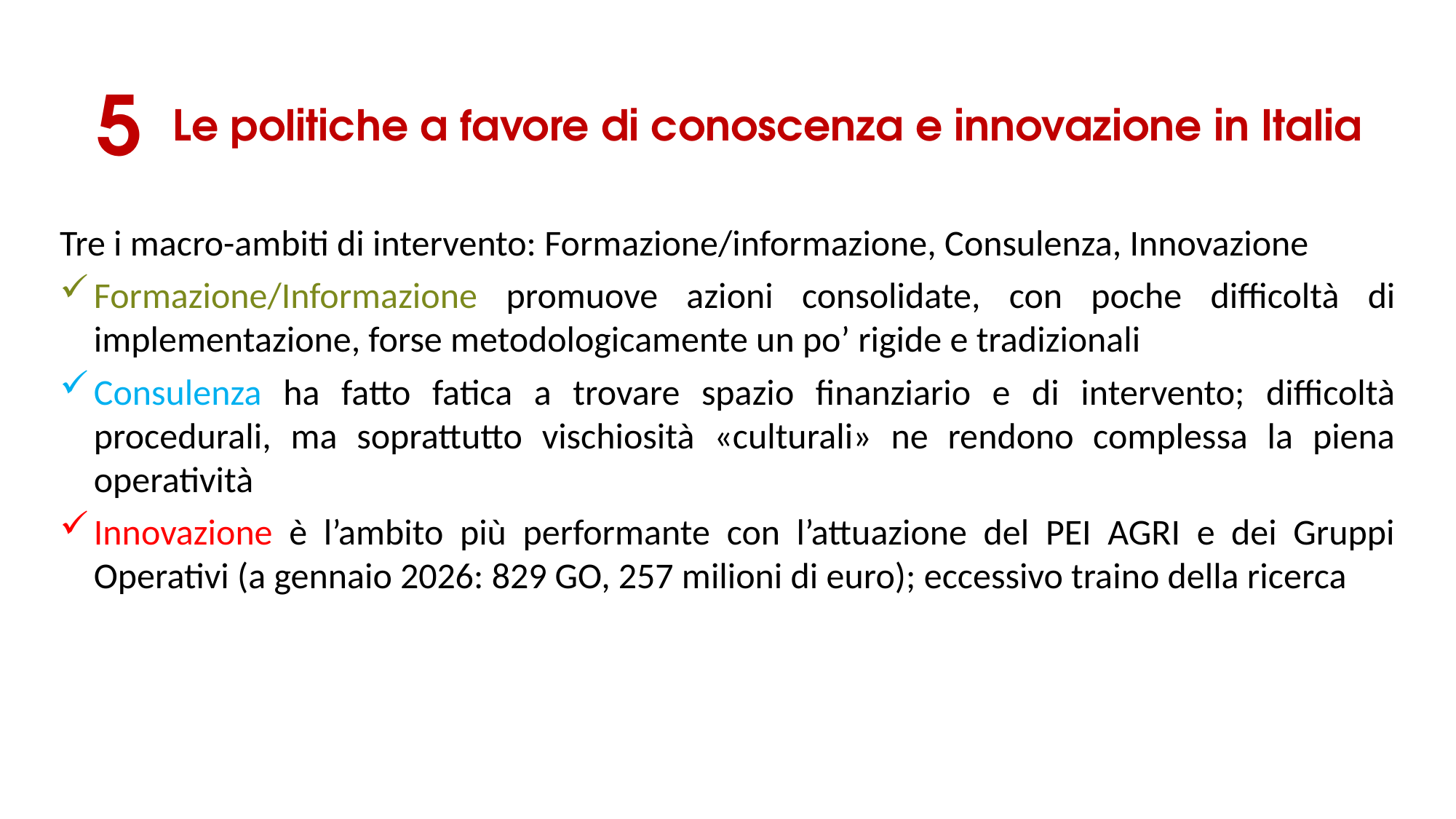

5
Le politiche a favore di conoscenza e innovazione in Italia
Tre i macro-ambiti di intervento: Formazione/informazione, Consulenza, Innovazione
Formazione/Informazione promuove azioni consolidate, con poche difficoltà di implementazione, forse metodologicamente un po’ rigide e tradizionali
Consulenza ha fatto fatica a trovare spazio finanziario e di intervento; difficoltà procedurali, ma soprattutto vischiosità «culturali» ne rendono complessa la piena operatività
Innovazione è l’ambito più performante con l’attuazione del PEI AGRI e dei Gruppi Operativi (a gennaio 2026: 829 GO, 257 milioni di euro); eccessivo traino della ricerca